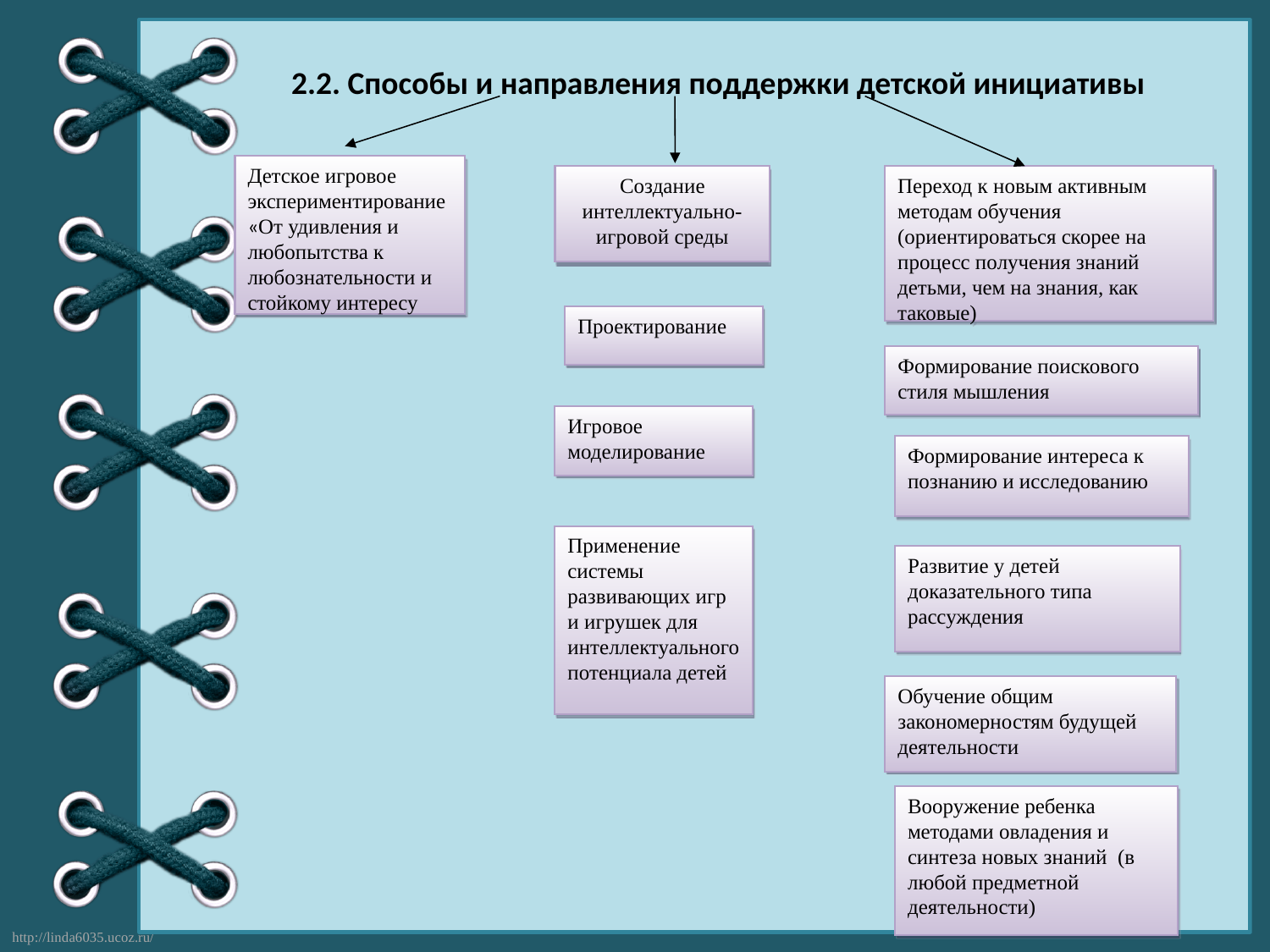

2.2. Способы и направления поддержки детской инициативы

Детское игровое экспериментирование «От удивления и любопытства к любознательности и стойкому интересу

Создание интеллектуально-игровой среды
Переход к новым активным методам обучения (ориентироваться скорее на процесс получения знаний детьми, чем на знания, как таковые)

Проектирование
Формирование поискового стиля мышления
Игровое моделирование
Формирование интереса к познанию и исследованию
Применение системы развивающих игр и игрушек для интеллектуального потенциала детей
Развитие у детей доказательного типа рассуждения
Обучение общим закономерностям будущей деятельности
Вооружение ребенка методами овладения и синтеза новых знаний  (в любой предметной деятельности)

Создание широкого кругозора